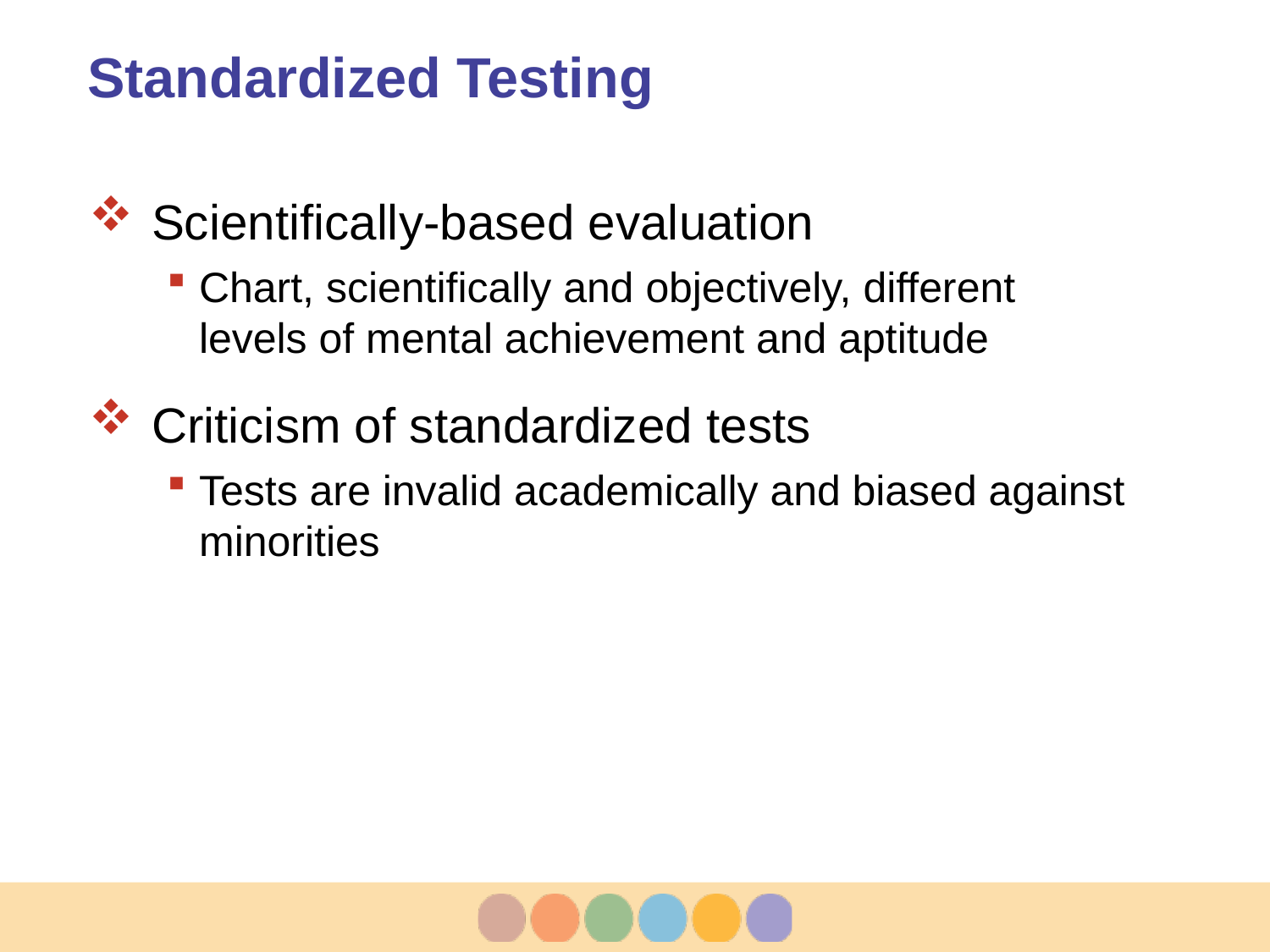

# Standardized Testing
Scientifically-based evaluation
Chart, scientifically and objectively, different levels of mental achievement and aptitude
Criticism of standardized tests
Tests are invalid academically and biased against minorities